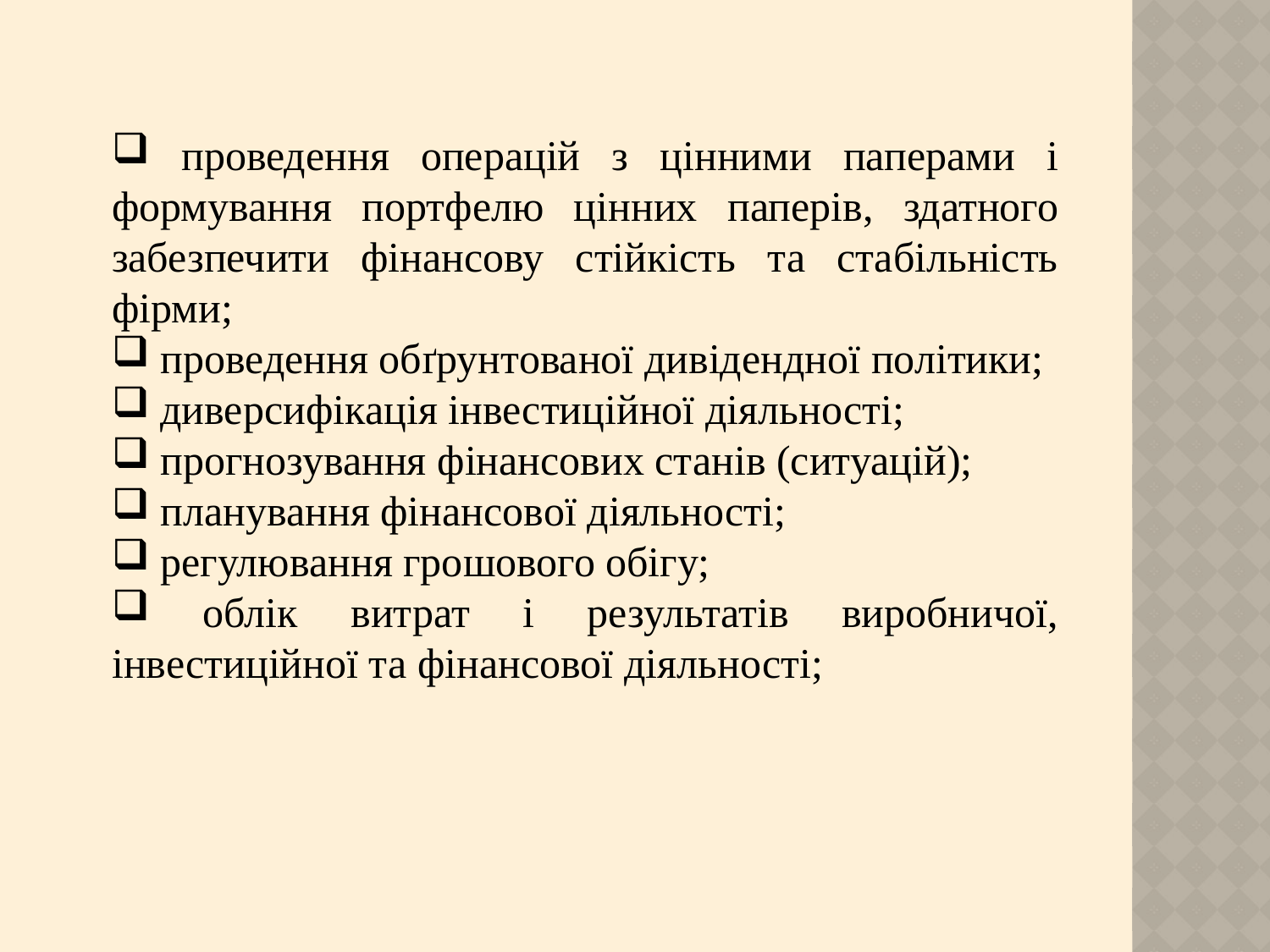

проведення операцій з цінними паперами і формування портфелю цінних паперів, здатного забезпечити фінансову стійкість та стабільність фірми;
 проведення обґрунтованої дивідендної політики;
 диверсифікація інвестиційної діяльності;
 прогнозування фінансових станів (ситуацій);
 планування фінансової діяльності;
 регулювання грошового обігу;
 облік витрат і результатів виробничої, інвестиційної та фінансової діяльності;